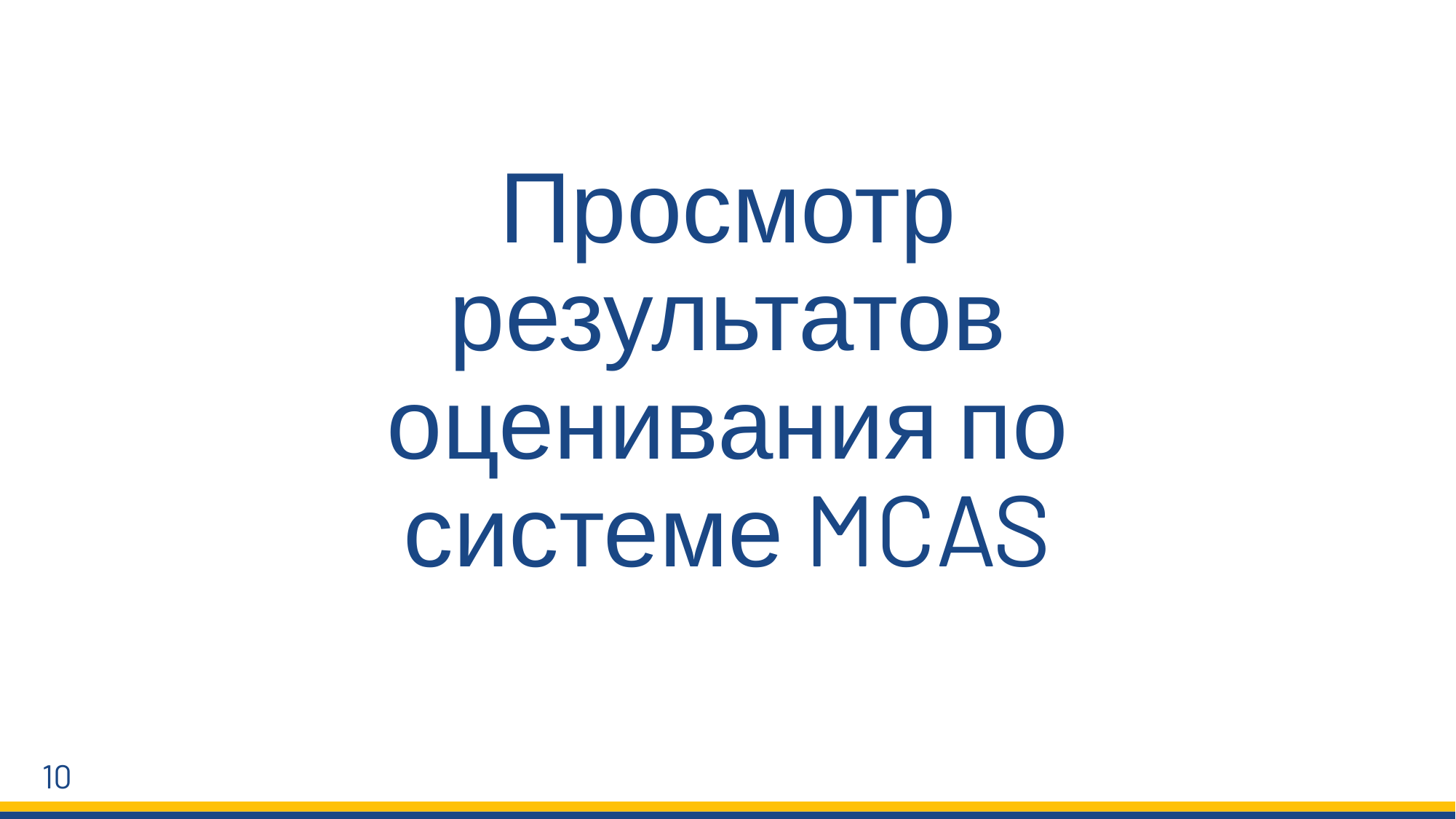

# Просмотр результатов оценивания по системе MCAS
10